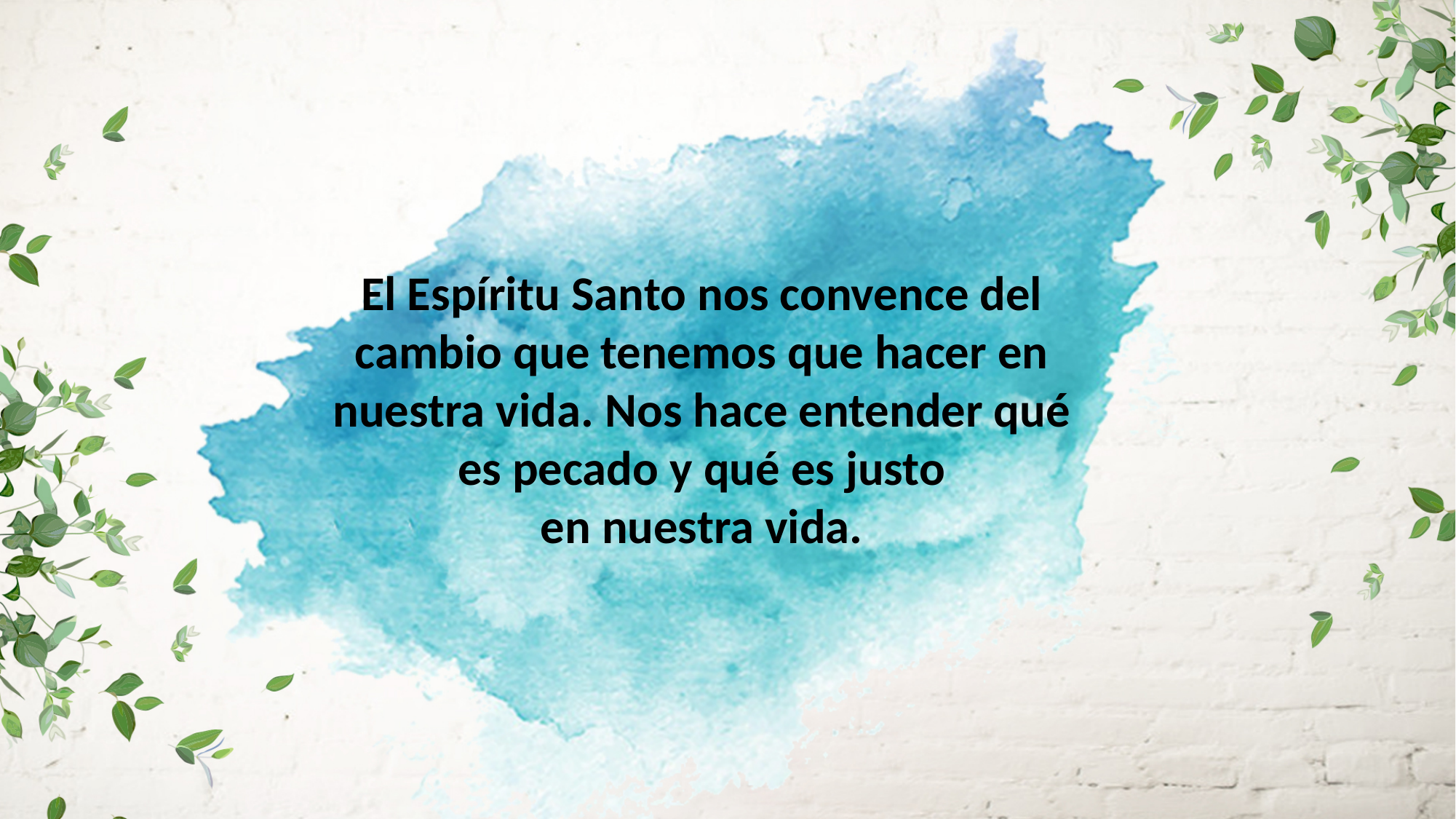

El Espíritu Santo nos convence del cambio que tenemos que hacer en nuestra vida. Nos hace entender qué es pecado y qué es justo
en nuestra vida.